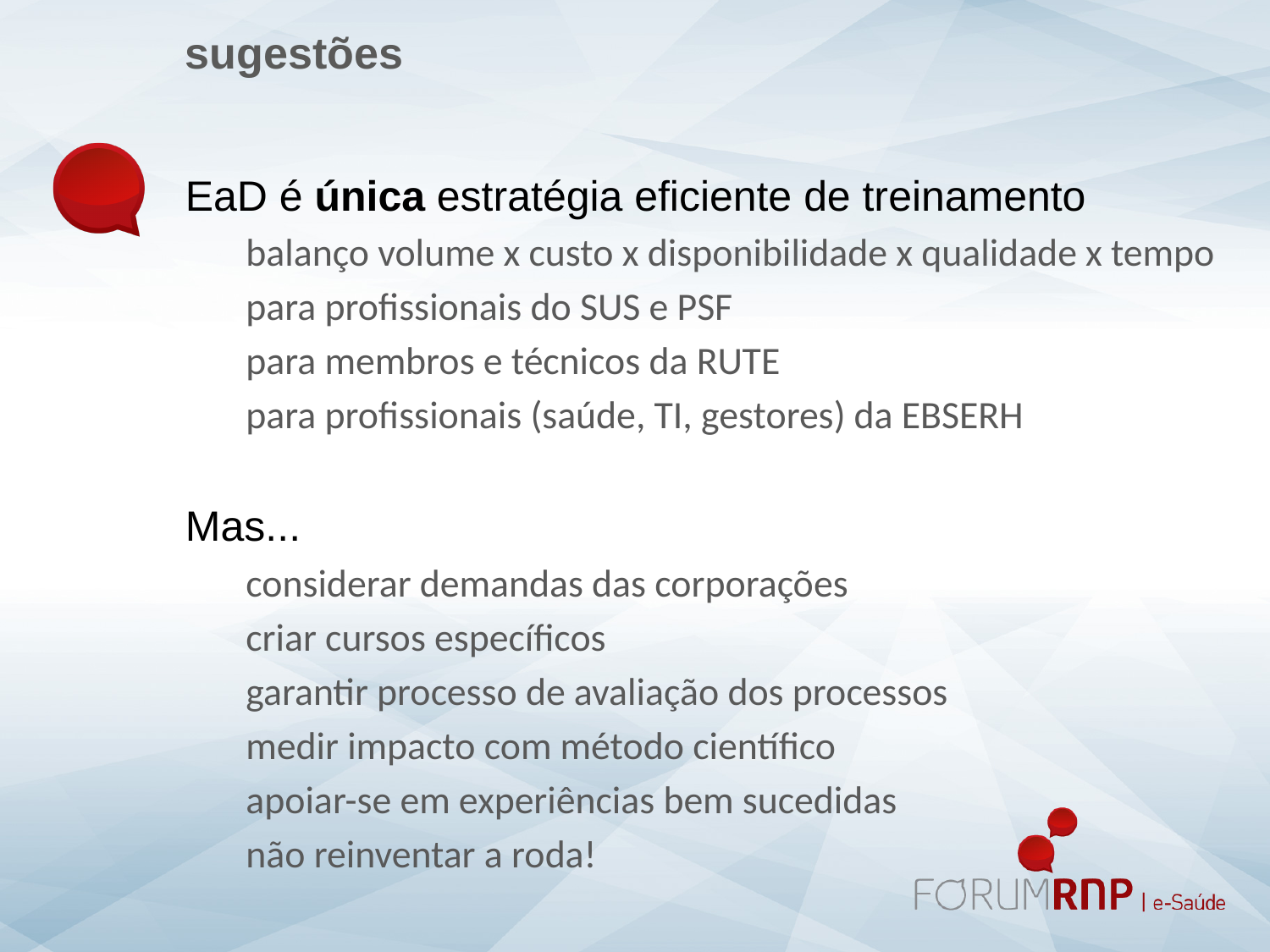

sugestões
EaD é única estratégia eficiente de treinamento
balanço volume x custo x disponibilidade x qualidade x tempo
para profissionais do SUS e PSF
para membros e técnicos da RUTE
para profissionais (saúde, TI, gestores) da EBSERH

Mas...
considerar demandas das corporações
criar cursos específicos
garantir processo de avaliação dos processos
medir impacto com método científico
apoiar-se em experiências bem sucedidas
não reinventar a roda!